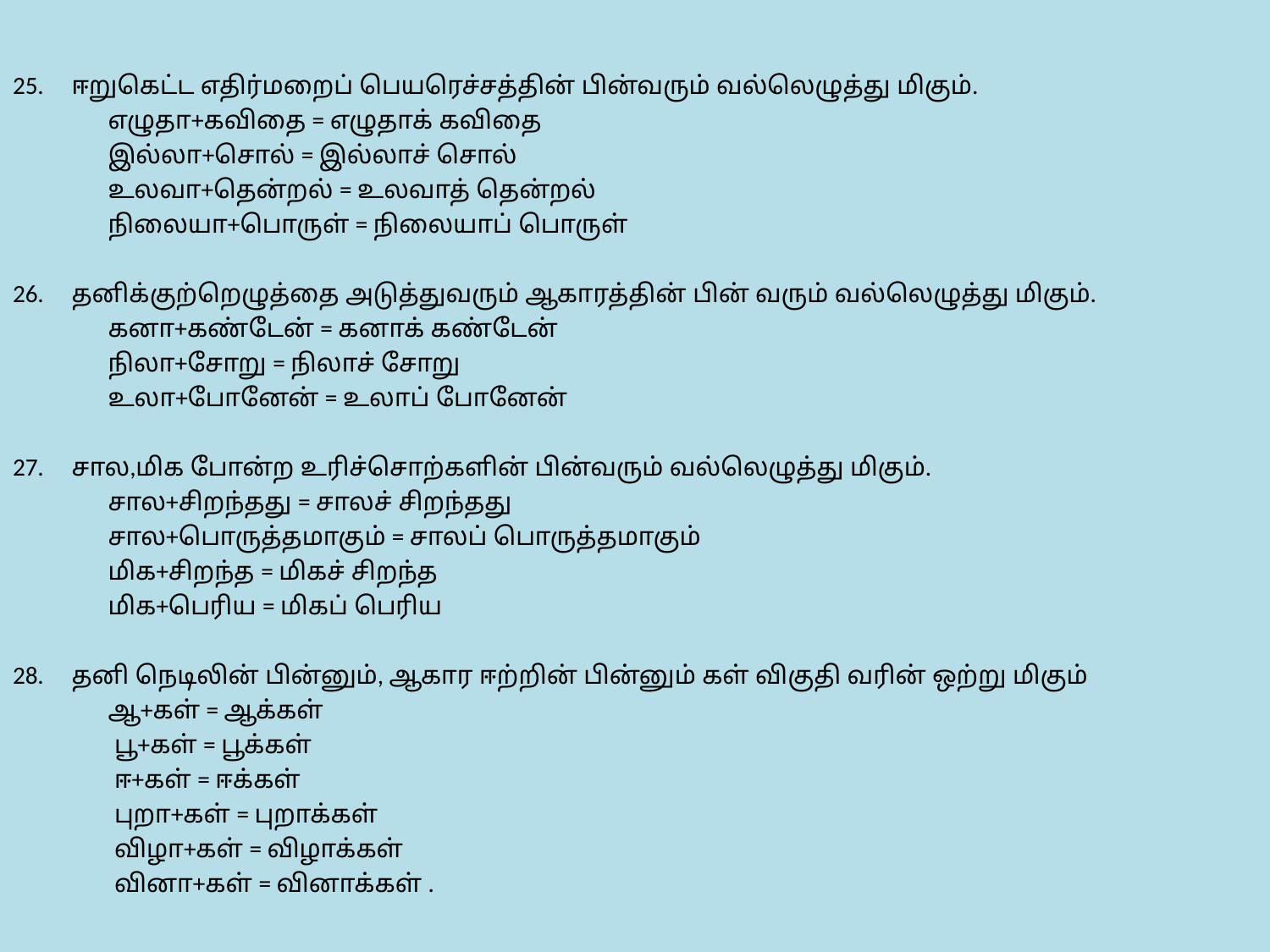

25.     ஈறுகெட்ட எதிர்மறைப் பெயரெச்சத்தின் பின்வரும் வல்லெழுத்து மிகும்.
               எழுதா+கவிதை = எழுதாக் கவிதை
               இல்லா+சொல் = இல்லாச் சொல்
               உலவா+தென்றல் = உலவாத் தென்றல்
               நிலையா+பொருள் = நிலையாப் பொருள்

26.     தனிக்குற்றெழுத்தை அடுத்துவரும் ஆகாரத்தின் பின் வரும் வல்லெழுத்து மிகும்.
               கனா+கண்டேன் = கனாக் கண்டேன்
               நிலா+சோறு = நிலாச் சோறு
               உலா+போனேன் = உலாப் போனேன்

27.     சால,மிக போன்ற உரிச்சொற்களின் பின்வரும் வல்லெழுத்து மிகும்.
               சால+சிறந்தது = சாலச் சிறந்தது
               சால+பொருத்தமாகும் = சாலப் பொருத்தமாகும்
               மிக+சிறந்த = மிகச் சிறந்த
               மிக+பெரிய = மிகப் பெரிய

28.     தனி நெடிலின் பின்னும், ஆகார ஈற்றின் பின்னும் கள் விகுதி வரின் ஒற்று மிகும்
               ஆ+கள் = ஆக்கள்
                பூ+கள் = பூக்கள்
                ஈ+கள் = ஈக்கள்
                புறா+கள் = புறாக்கள்
                விழா+கள் = விழாக்கள்
                வினா+கள் = வினாக்கள் .